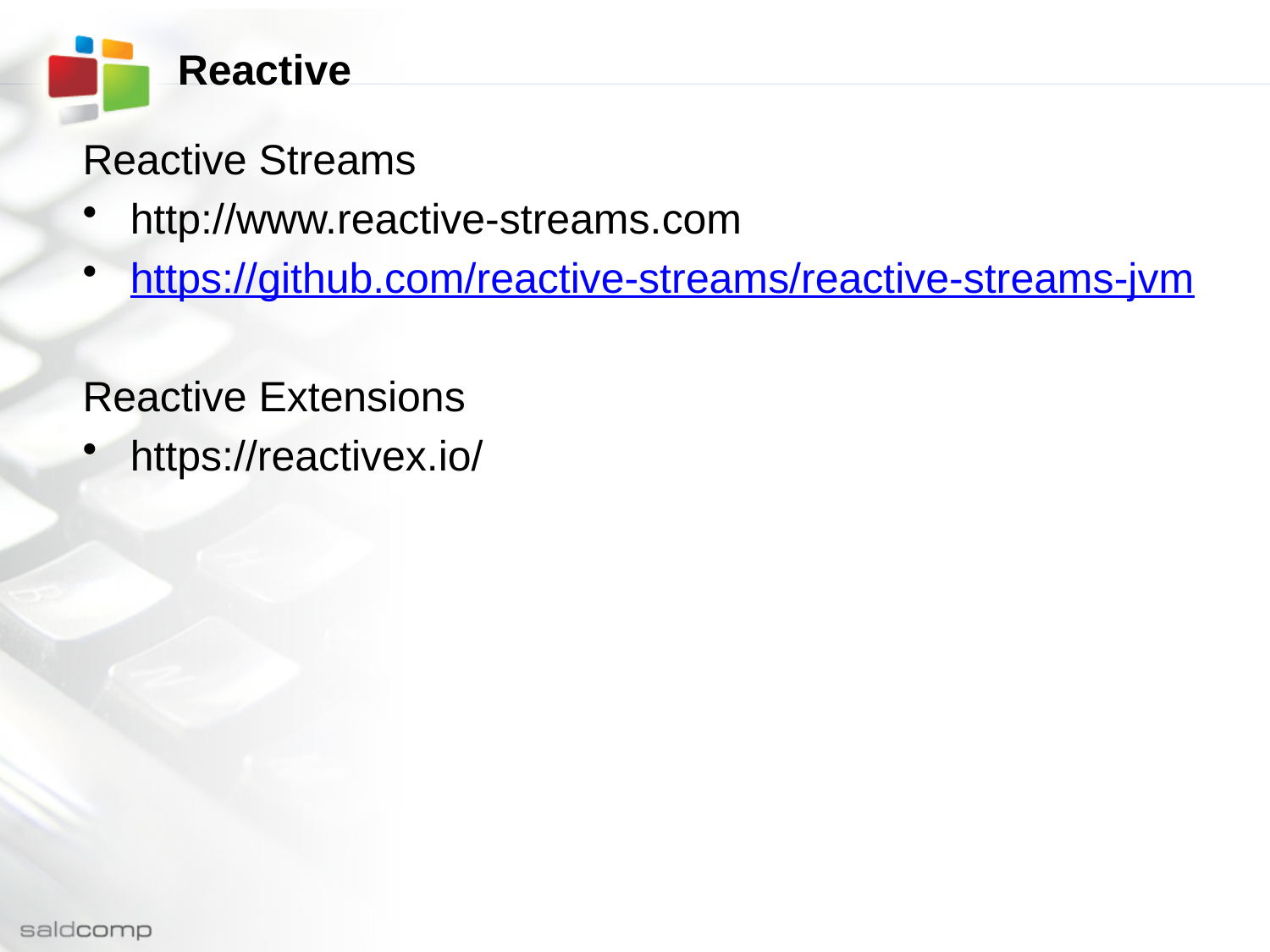

# Reactive
Reactive Streams
http://www.reactive-streams.com
https://github.com/reactive-streams/reactive-streams-jvm

Reactive Extensions
https://reactivex.io/